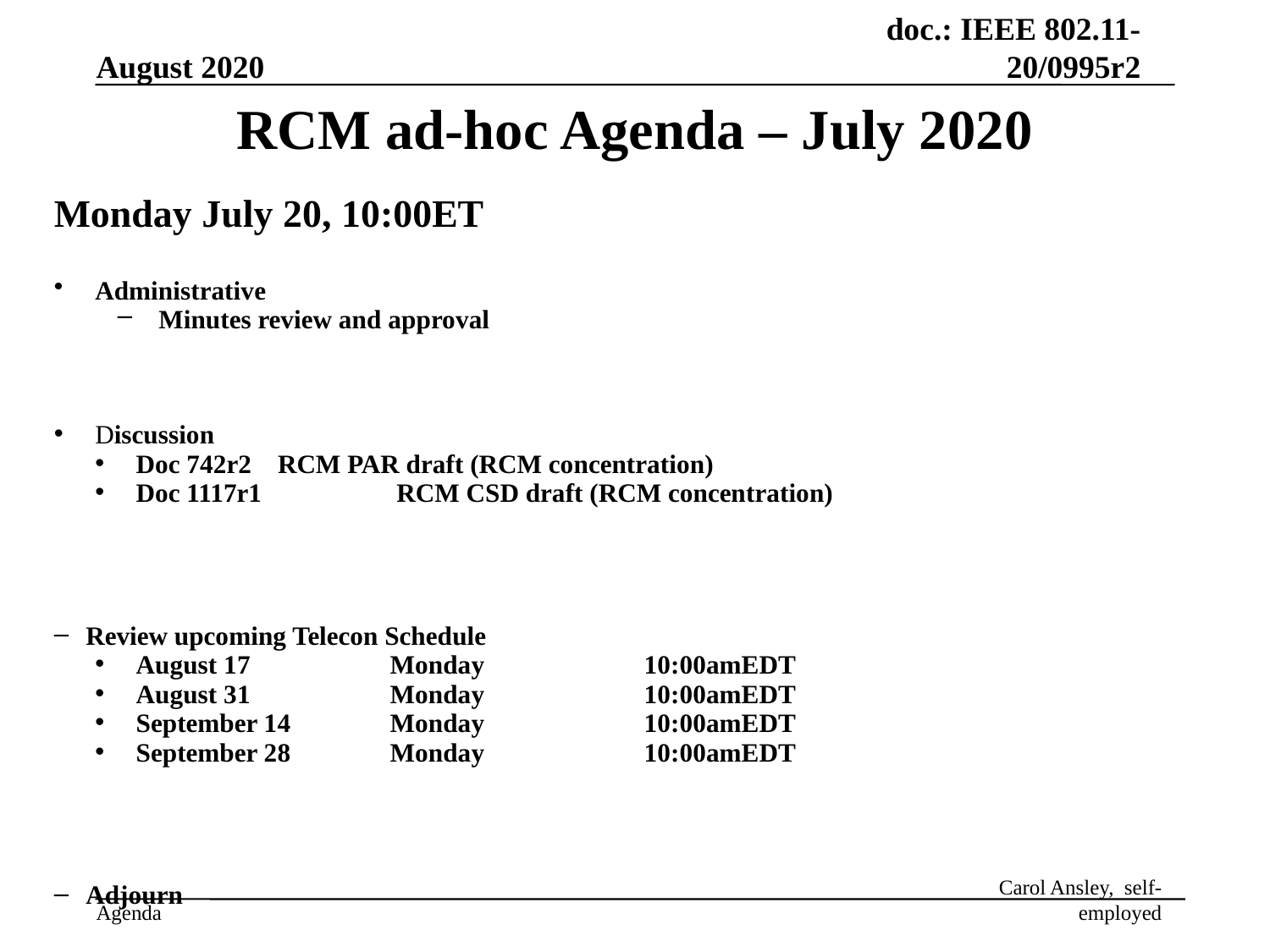

# RCM ad-hoc Agenda – July 2020
Monday July 20, 10:00ET

Administrative
Minutes review and approval

Discussion
Doc 742r2    RCM PAR draft (RCM concentration)
Doc 1117r1 	 RCM CSD draft (RCM concentration)

Review upcoming Telecon Schedule
August 17		Monday		10:00amEDT
August 31		Monday		10:00amEDT
September 14 	Monday		10:00amEDT
September 28 	Monday		10:00amEDT

Adjourn
10